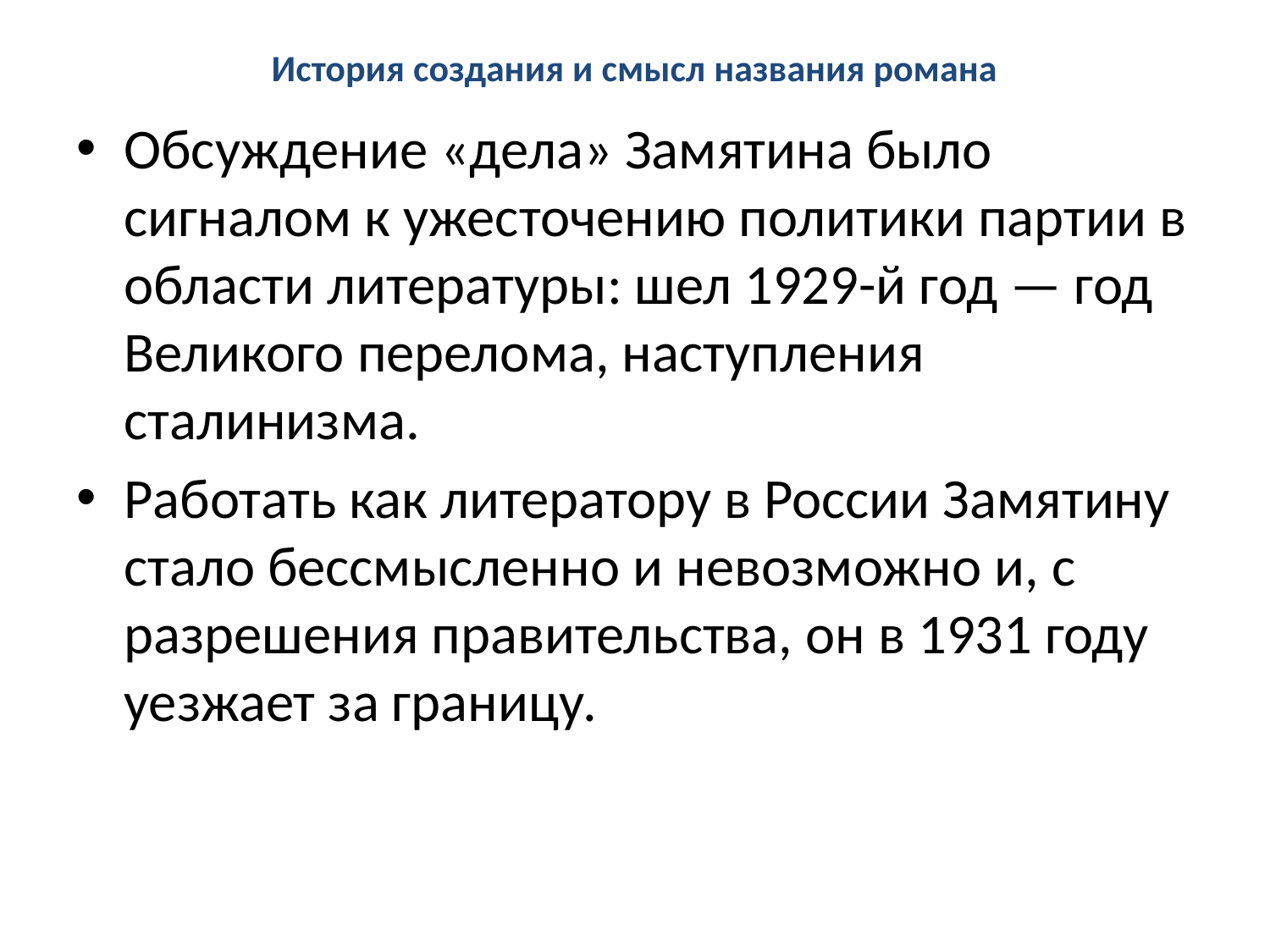

# История создания и смысл названия романа
Обсуждение «дела» Замятина было сигналом к ужесточению политики партии в области литературы: шел 1929-й год — год Великого перелома, наступления сталинизма.
Работать как литератору в России Замятину стало бессмысленно и невозможно и, с разрешения правительства, он в 1931 году уезжает за границу.